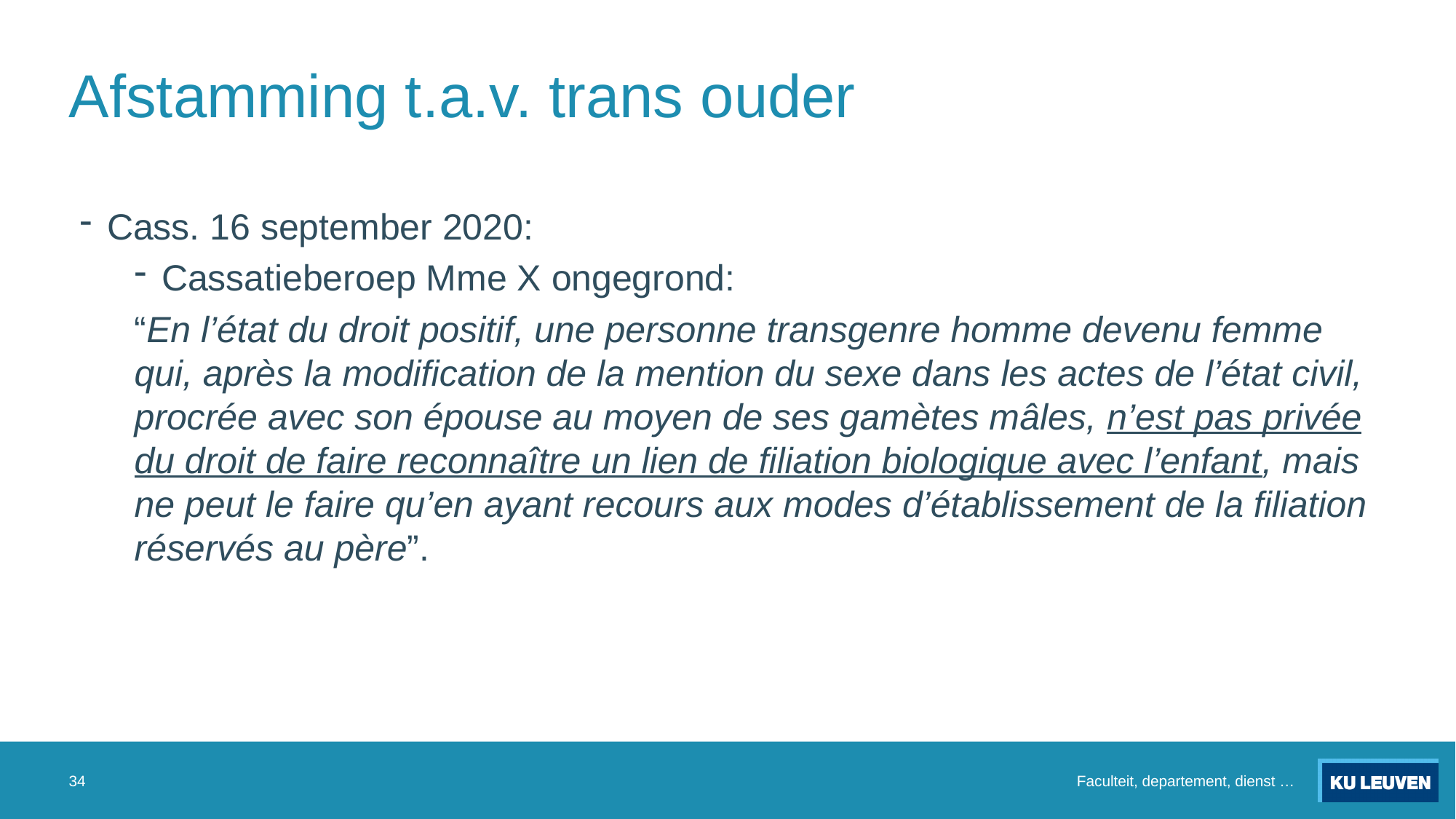

# Afstamming t.a.v. trans ouder
Cass. 16 september 2020:
Cassatieberoep Mme X ongegrond:
“En l’état du droit positif, une personne transgenre homme devenu femme qui, après la modification de la mention du sexe dans les actes de l’état civil, procrée avec son épouse au moyen de ses gamètes mâles, n’est pas privée du droit de faire reconnaître un lien de filiation biologique avec l’enfant, mais ne peut le faire qu’en ayant recours aux modes d’établissement de la filiation réservés au père”.
34
Faculteit, departement, dienst …